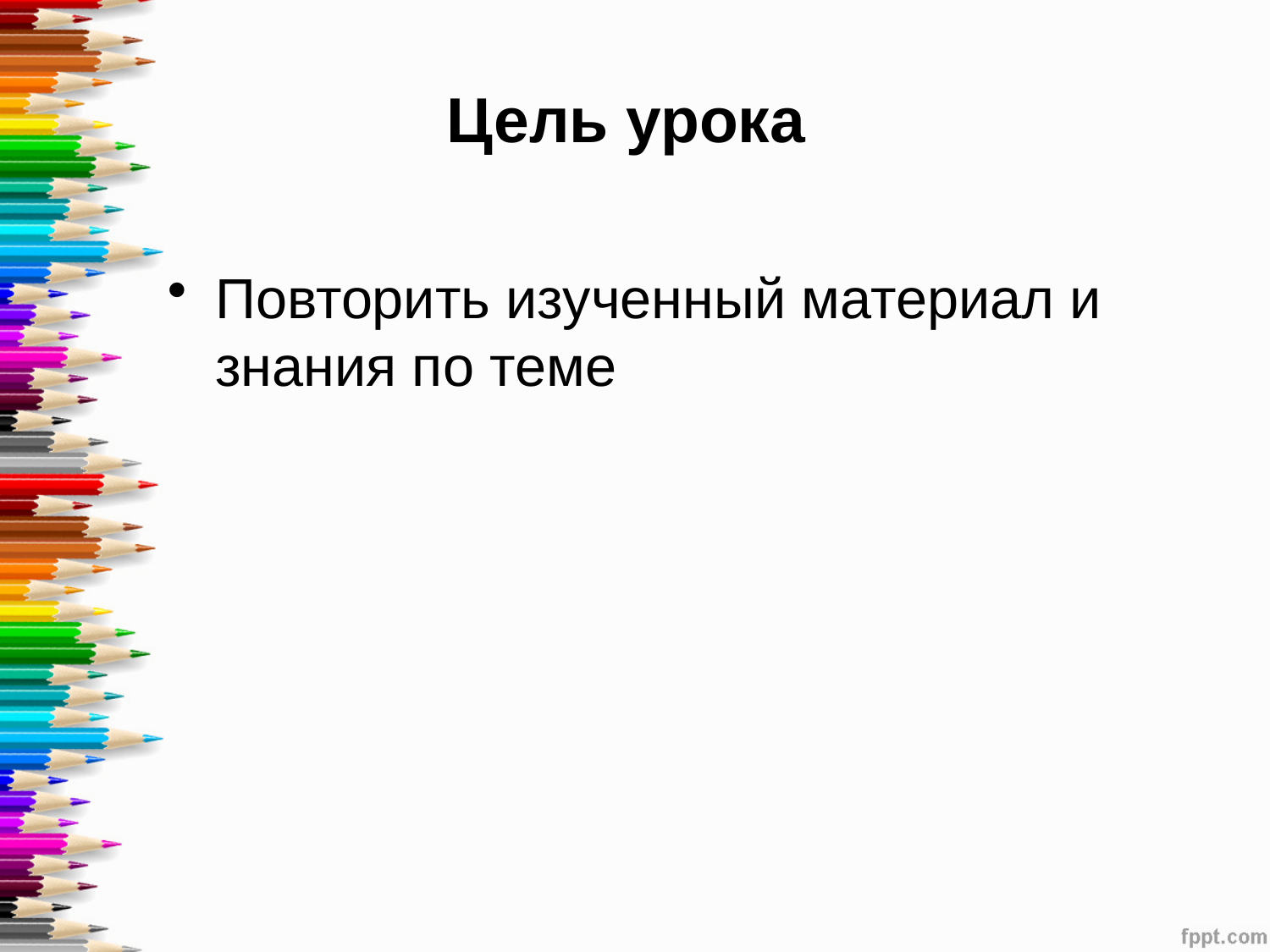

# Цель урока
Повторить изученный материал и знания по теме